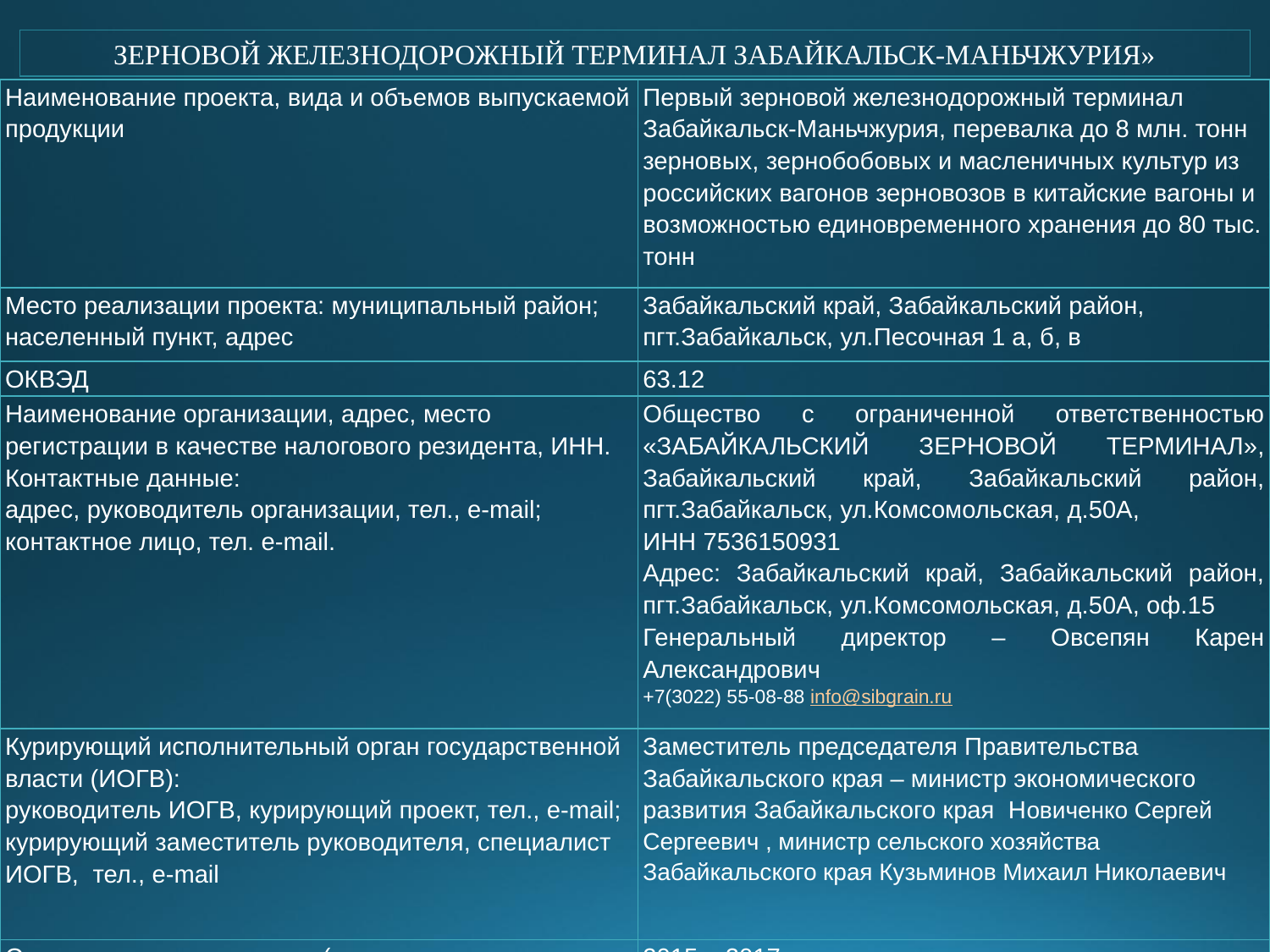

ЗЕРНОВОЙ ЖЕЛЕЗНОДОРОЖНЫЙ ТЕРМИНАЛ ЗАБАЙКАЛЬСК-МАНЬЧЖУРИЯ»
| Наименование проекта, вида и объемов выпускаемой продукции | Первый зерновой железнодорожный терминал Забайкальск-Маньчжурия, перевалка до 8 млн. тонн зерновых, зернобобовых и масленичных культур из российских вагонов зерновозов в китайские вагоны и возможностью единовременного хранения до 80 тыс. тонн |
| --- | --- |
| Место реализации проекта: муниципальный район; населенный пункт, адрес | Забайкальский край, Забайкальский район, пгт.Забайкальск, ул.Песочная 1 а, б, в |
| ОКВЭД | 63.12 |
| Наименование организации, адрес, место регистрации в качестве налогового резидента, ИНН. Контактные данные: адрес, руководитель организации, тел., e-mail; контактное лицо, тел. e-mail. | Общество с ограниченной ответственностью «ЗАБАЙКАЛЬСКИЙ ЗЕРНОВОЙ ТЕРМИНАЛ», Забайкальский край, Забайкальский район, пгт.Забайкальск, ул.Комсомольская, д.50А, ИНН 7536150931 Адрес: Забайкальский край, Забайкальский район, пгт.Забайкальск, ул.Комсомольская, д.50А, оф.15 Генеральный директор – Овсепян Карен Александрович +7(3022) 55-08-88 info@sibgrain.ru |
| Курирующий исполнительный орган государственной власти (ИОГВ): руководитель ИОГВ, курирующий проект, тел., e-mail; курирующий заместитель руководителя, специалист ИОГВ, тел., e-mail | Заместитель председателя Правительства Забайкальского края – министр экономического развития Забайкальского края Новиченко Сергей Сергеевич , министр сельского хозяйства Забайкальского края Кузьминов Михаил Николаевич |
| Сроки реализации проекта (год начала и год окончания реализации) | 2015 – 2017 гг |